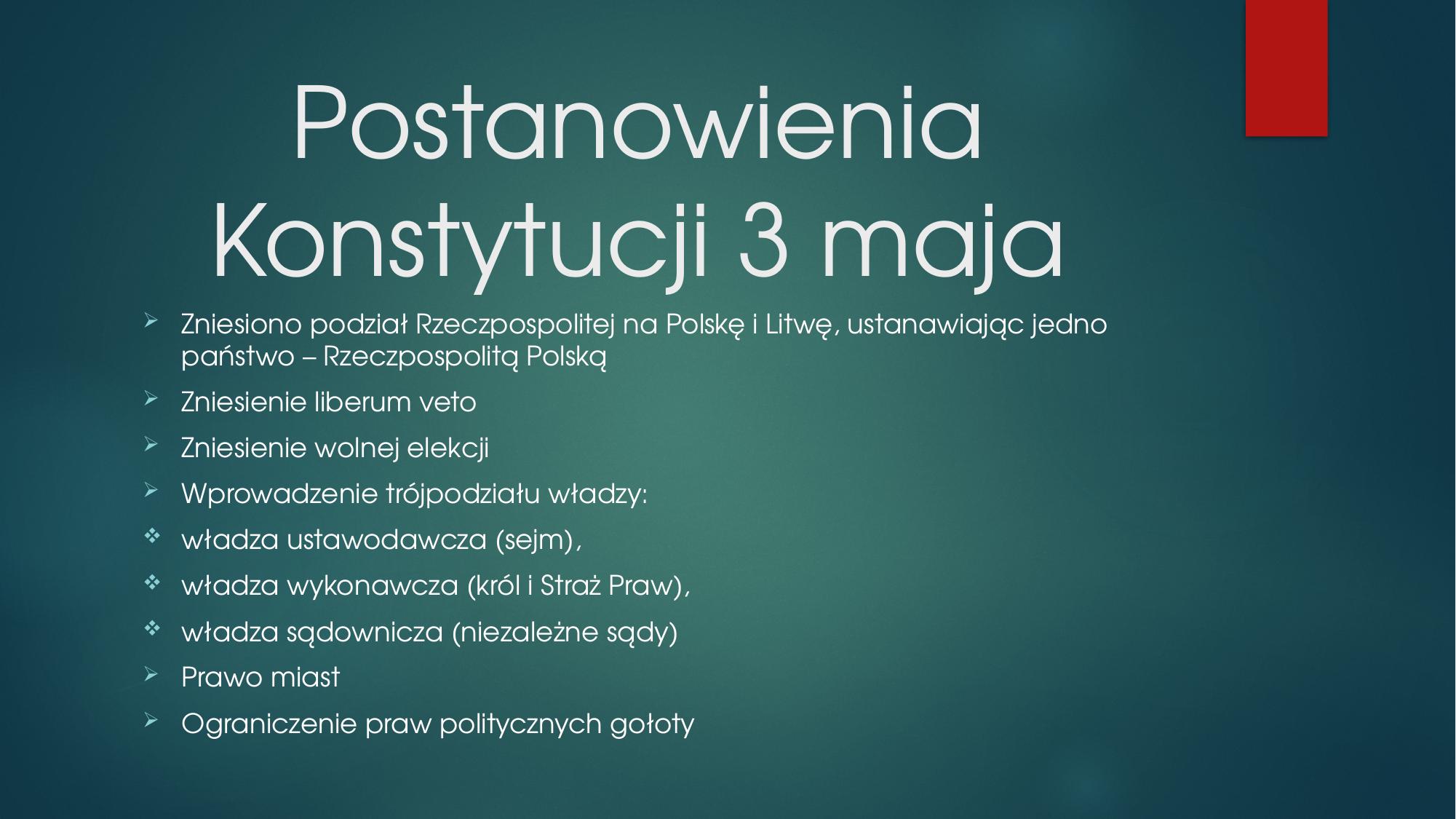

# Postanowienia Konstytucji 3 maja
Zniesiono podział Rzeczpospolitej na Polskę i Litwę, ustanawiając jedno państwo – Rzeczpospolitą Polską
Zniesienie liberum veto
Zniesienie wolnej elekcji
Wprowadzenie trójpodziału władzy:
władza ustawodawcza (sejm),
władza wykonawcza (król i Straż Praw),
władza sądownicza (niezależne sądy)
Prawo miast
Ograniczenie praw politycznych gołoty